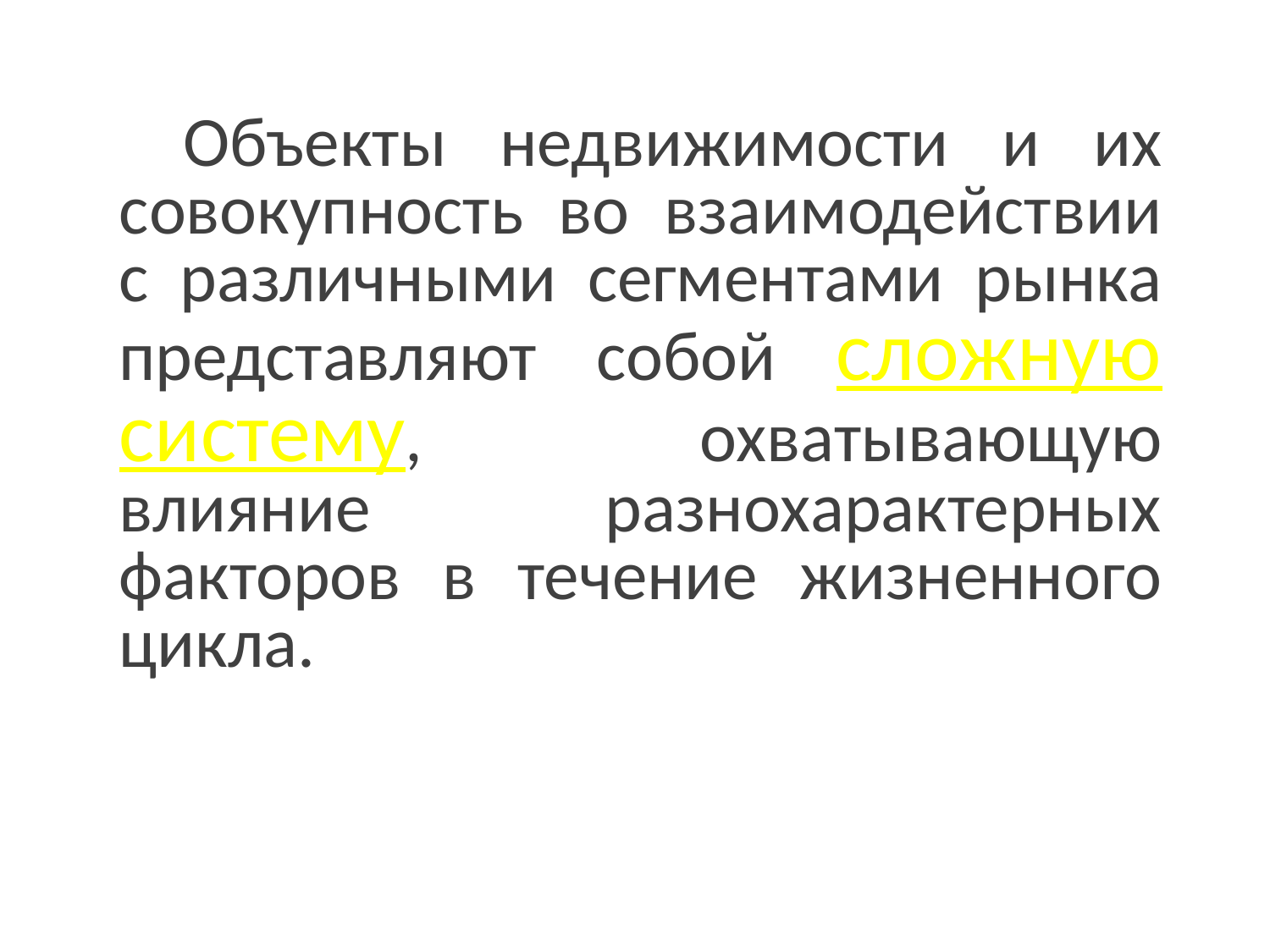

Объекты недвижимости и их совокупность во взаимодействии с различными сегментами рынка представляют собой сложную систему,  охватывающую влияние разнохарактерных факторов в течение жизненного цикла.